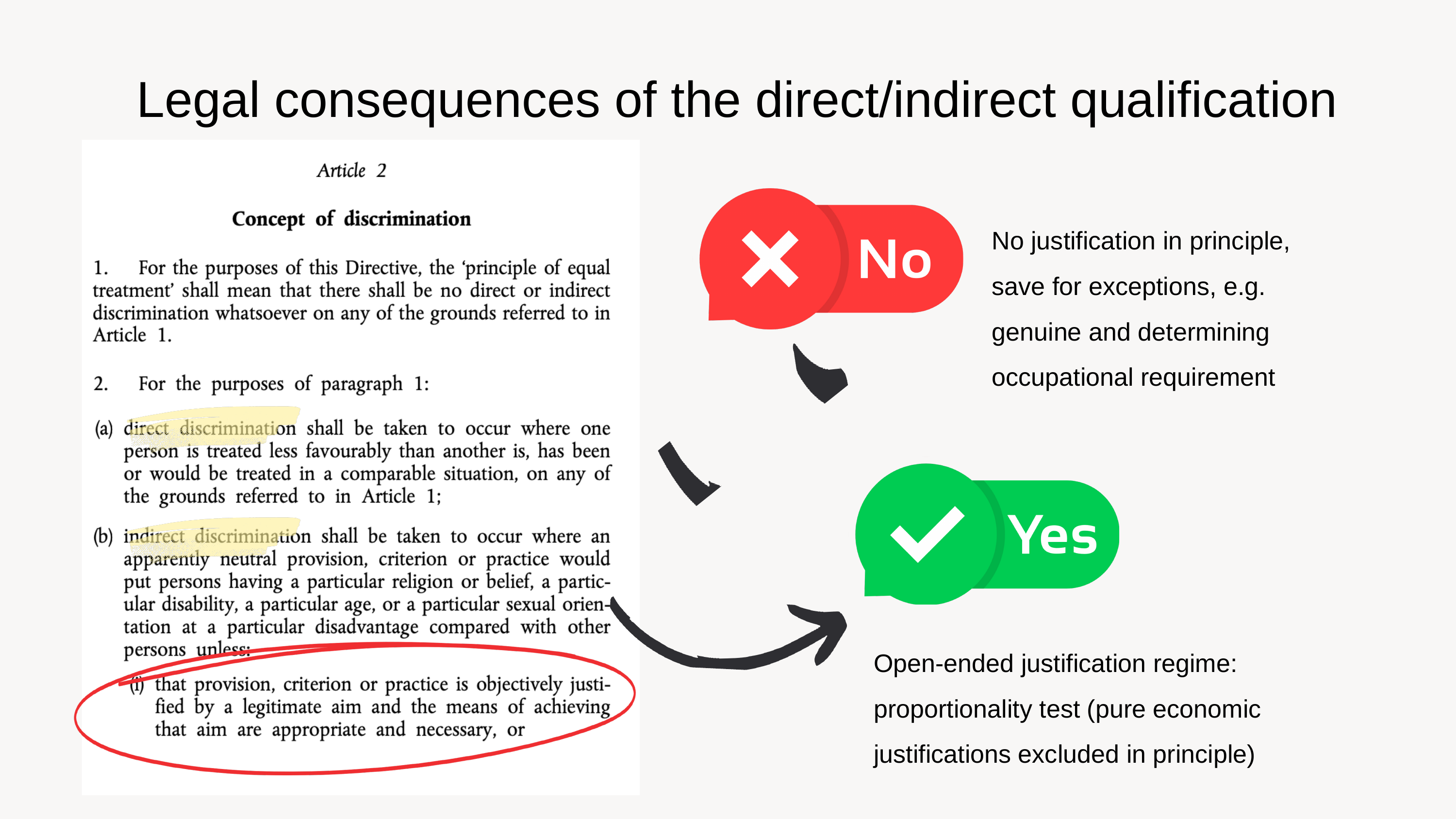

Legal consequences of the direct/indirect qualification

No justification in principle, save for exceptions, e.g. genuine and determining occupational requirement

Open-ended justification regime: proportionality test (pure economic justifications excluded in principle)